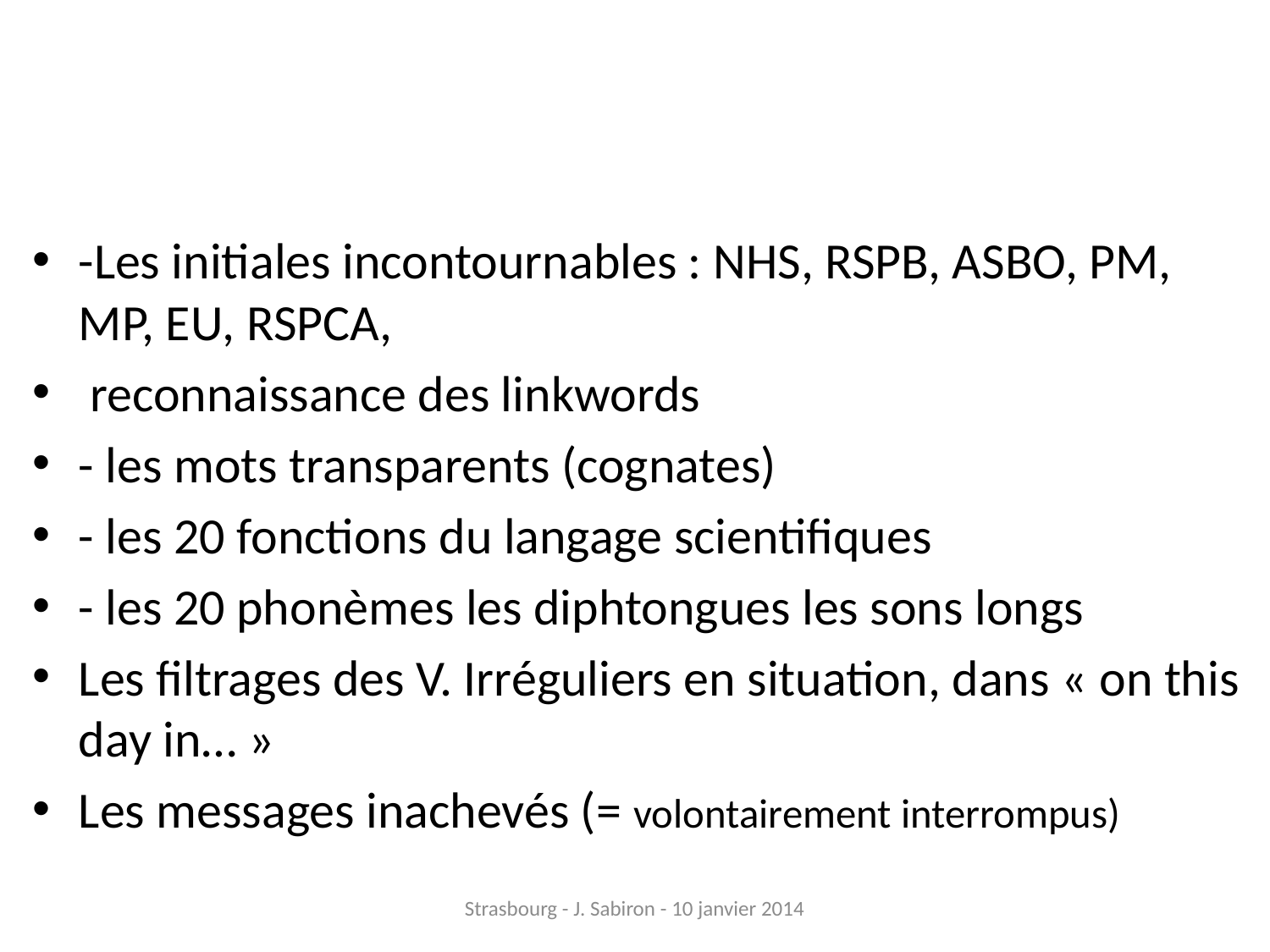

-Les initiales incontournables : NHS, RSPB, ASBO, PM, MP, EU, RSPCA,
 reconnaissance des linkwords
- les mots transparents (cognates)
- les 20 fonctions du langage scientifiques
- les 20 phonèmes les diphtongues les sons longs
Les filtrages des V. Irréguliers en situation, dans « on this day in… »
Les messages inachevés (= volontairement interrompus)

Strasbourg - J. Sabiron - 10 janvier 2014